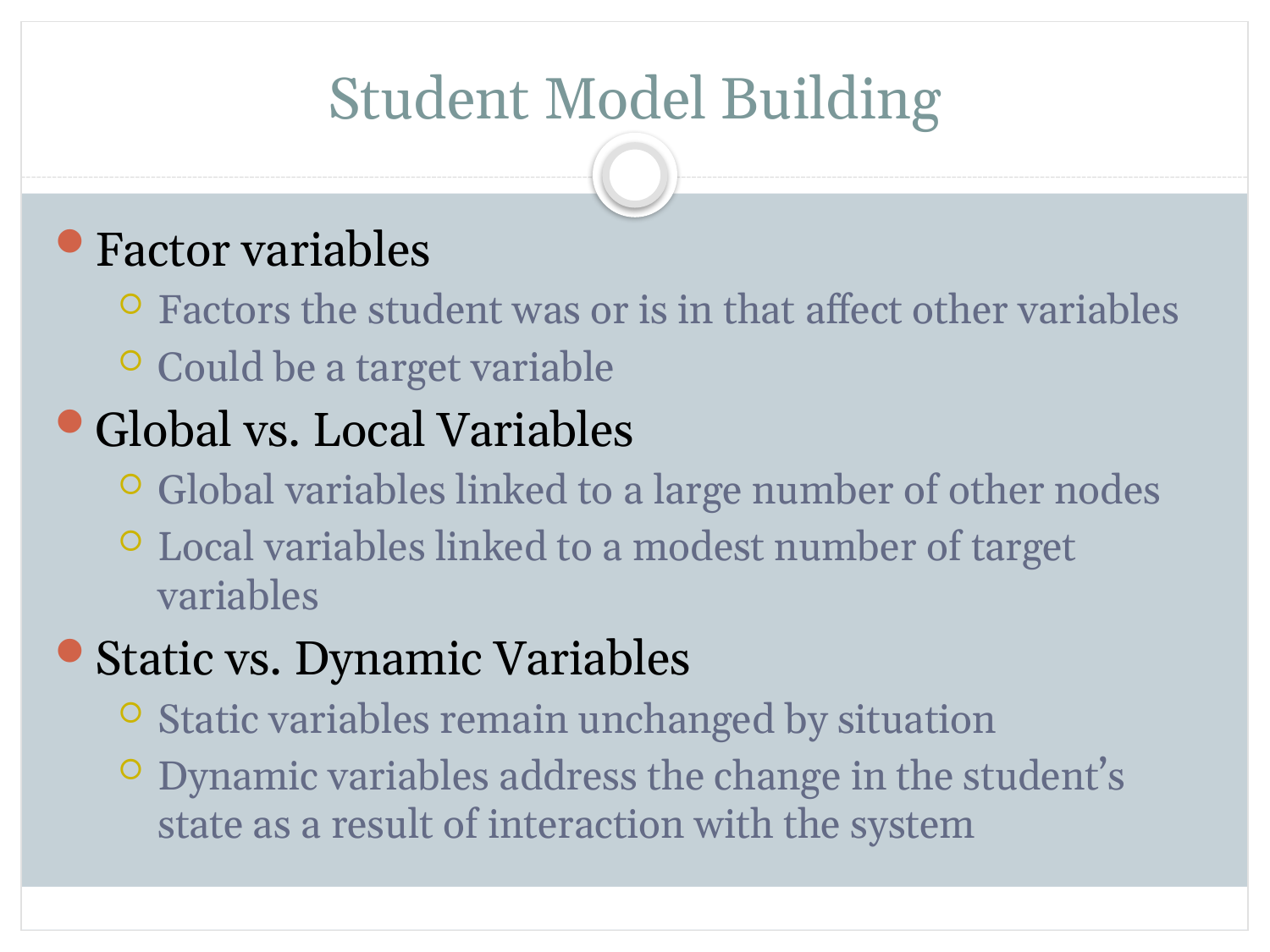

Student Model Building
Factor variables
Factors the student was or is in that affect other variables
Could be a target variable
Global vs. Local Variables
Global variables linked to a large number of other nodes
Local variables linked to a modest number of target variables
Static vs. Dynamic Variables
Static variables remain unchanged by situation
Dynamic variables address the change in the student’s state as a result of interaction with the system